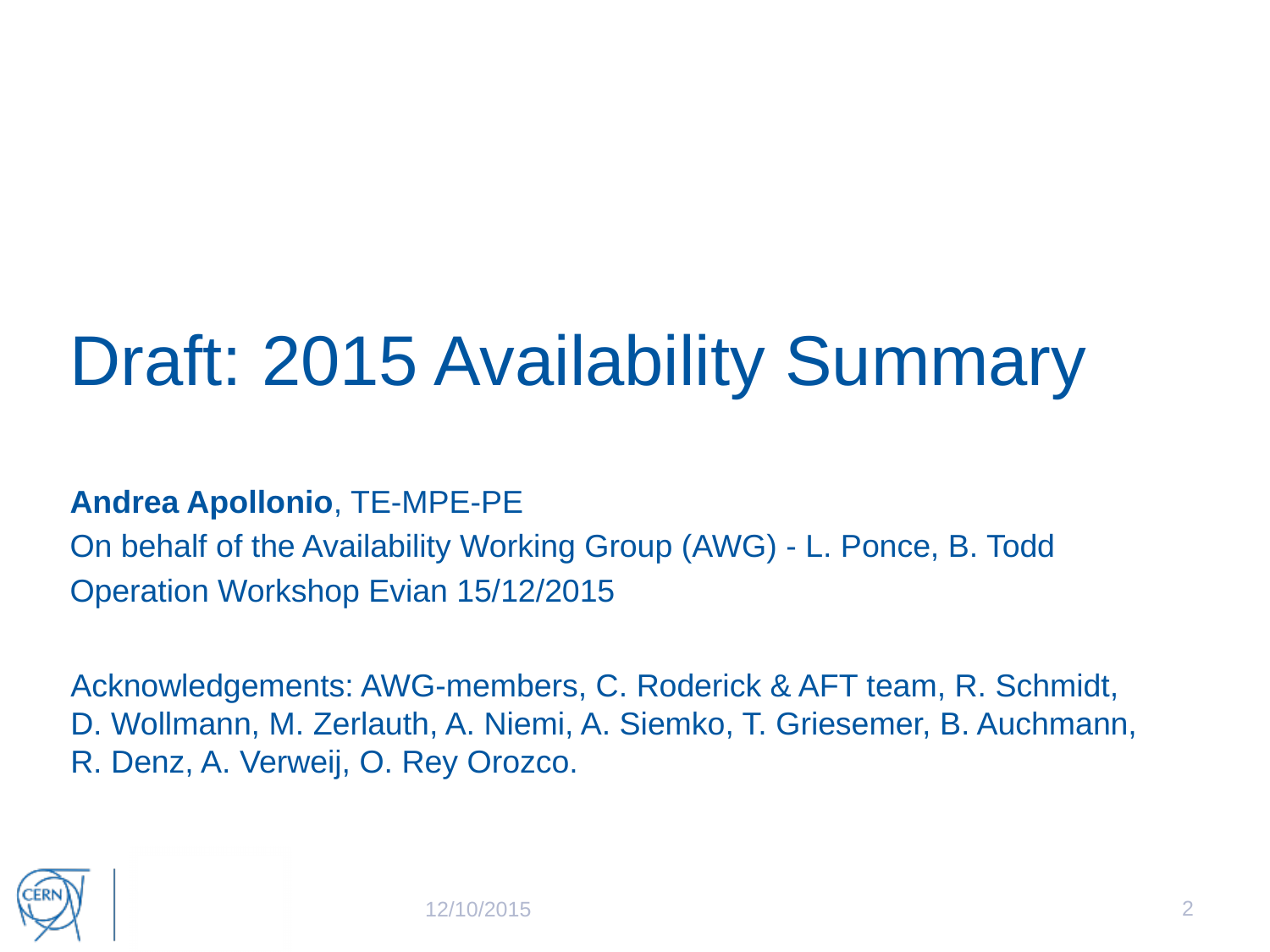

# Draft: 2015 Availability Summary
Andrea Apollonio, TE-MPE-PE
On behalf of the Availability Working Group (AWG) - L. Ponce, B. Todd
Operation Workshop Evian 15/12/2015
Acknowledgements: AWG-members, C. Roderick & AFT team, R. Schmidt, D. Wollmann, M. Zerlauth, A. Niemi, A. Siemko, T. Griesemer, B. Auchmann, R. Denz, A. Verweij, O. Rey Orozco.
2
12/10/2015